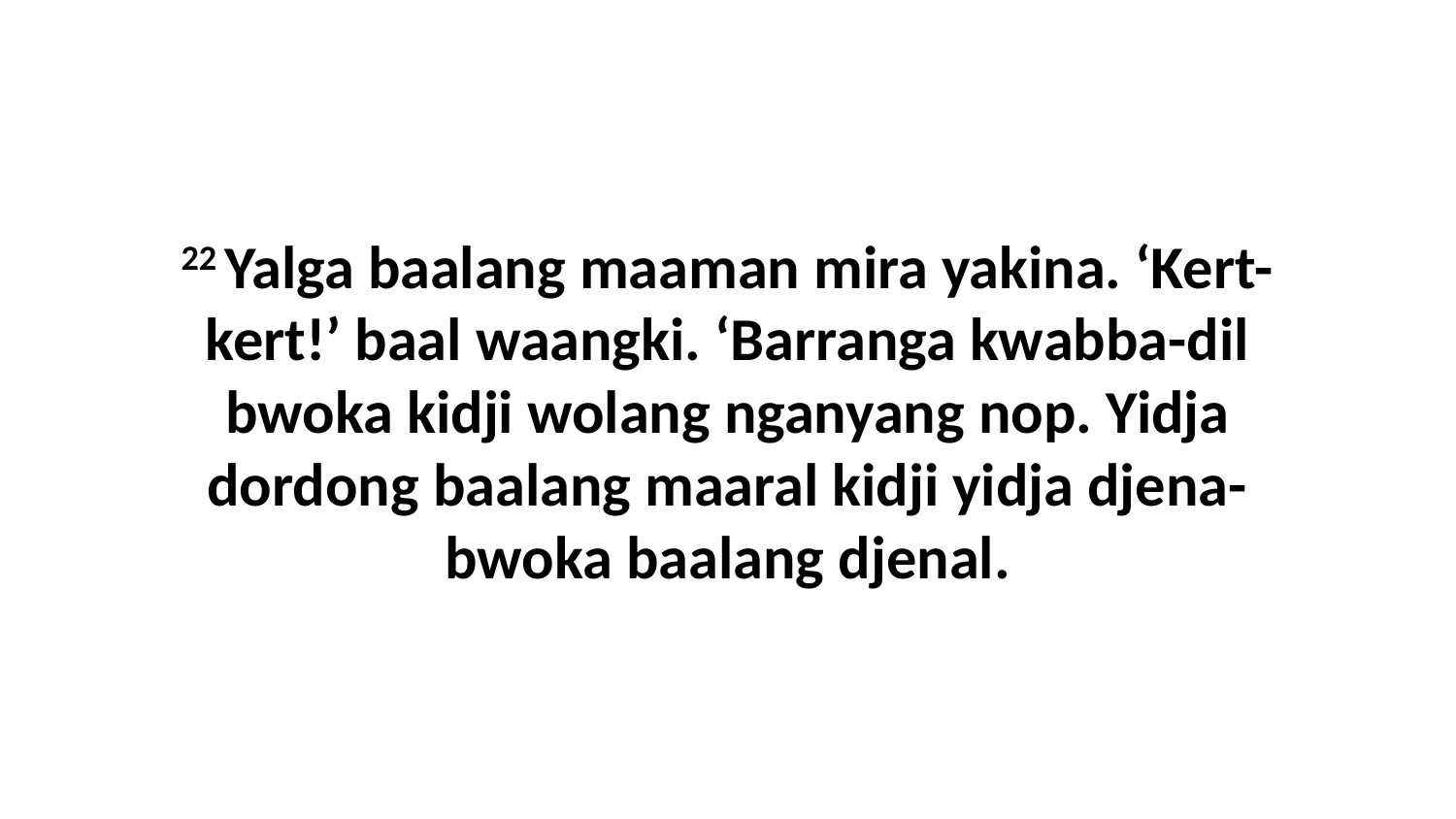

22 Yalga baalang maaman mira yakina. ‘Kert-kert!’ baal waangki. ‘Barranga kwabba-dil bwoka kidji wolang nganyang nop. Yidja dordong baalang maaral kidji yidja djena-bwoka baalang djenal.